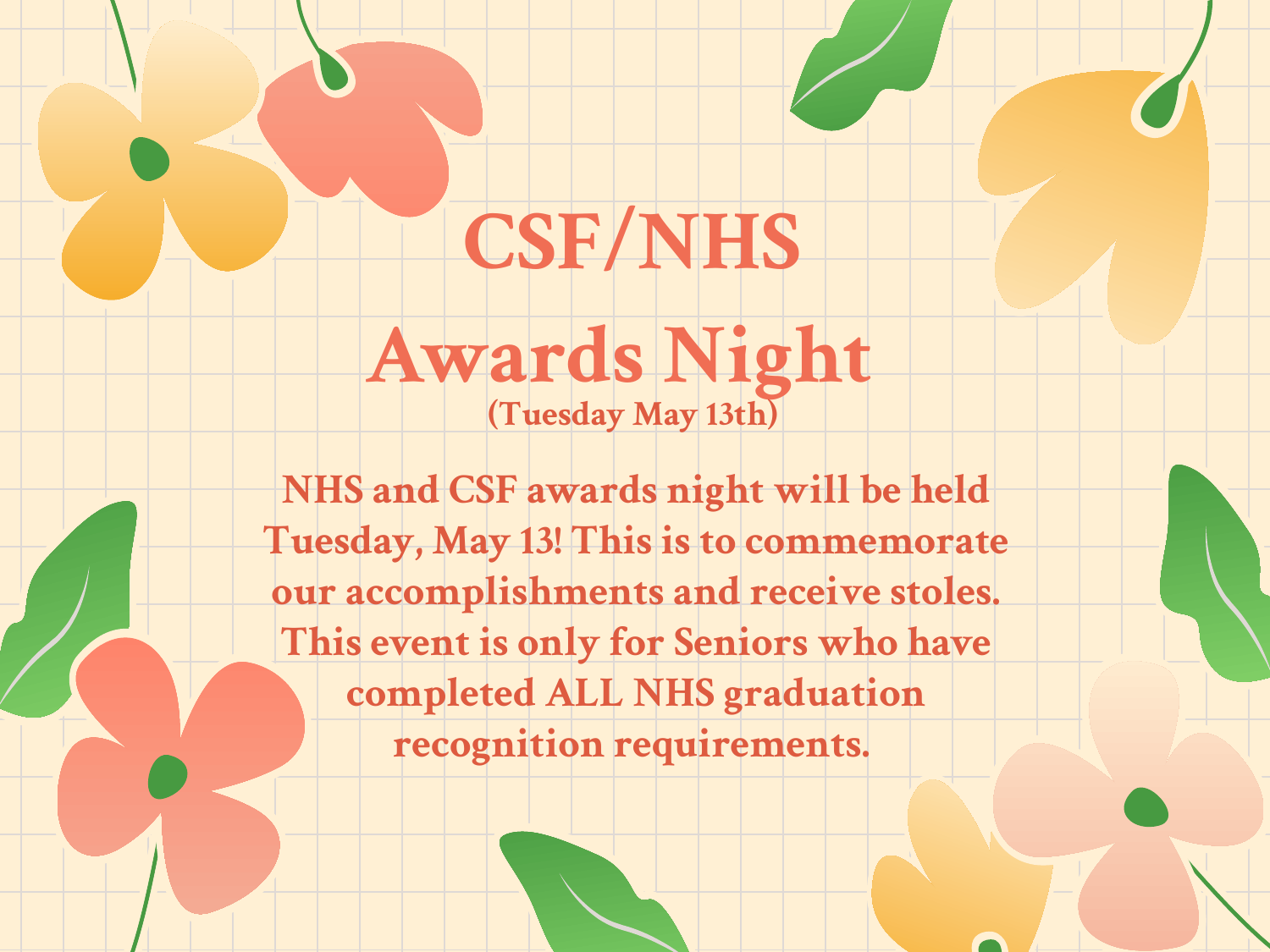

# CSF/NHS Awards Night
(Tuesday May 13th)
NHS and CSF awards night will be held Tuesday, May 13! This is to commemorate our accomplishments and receive stoles. This event is only for Seniors who have completed ALL NHS graduation recognition requirements.